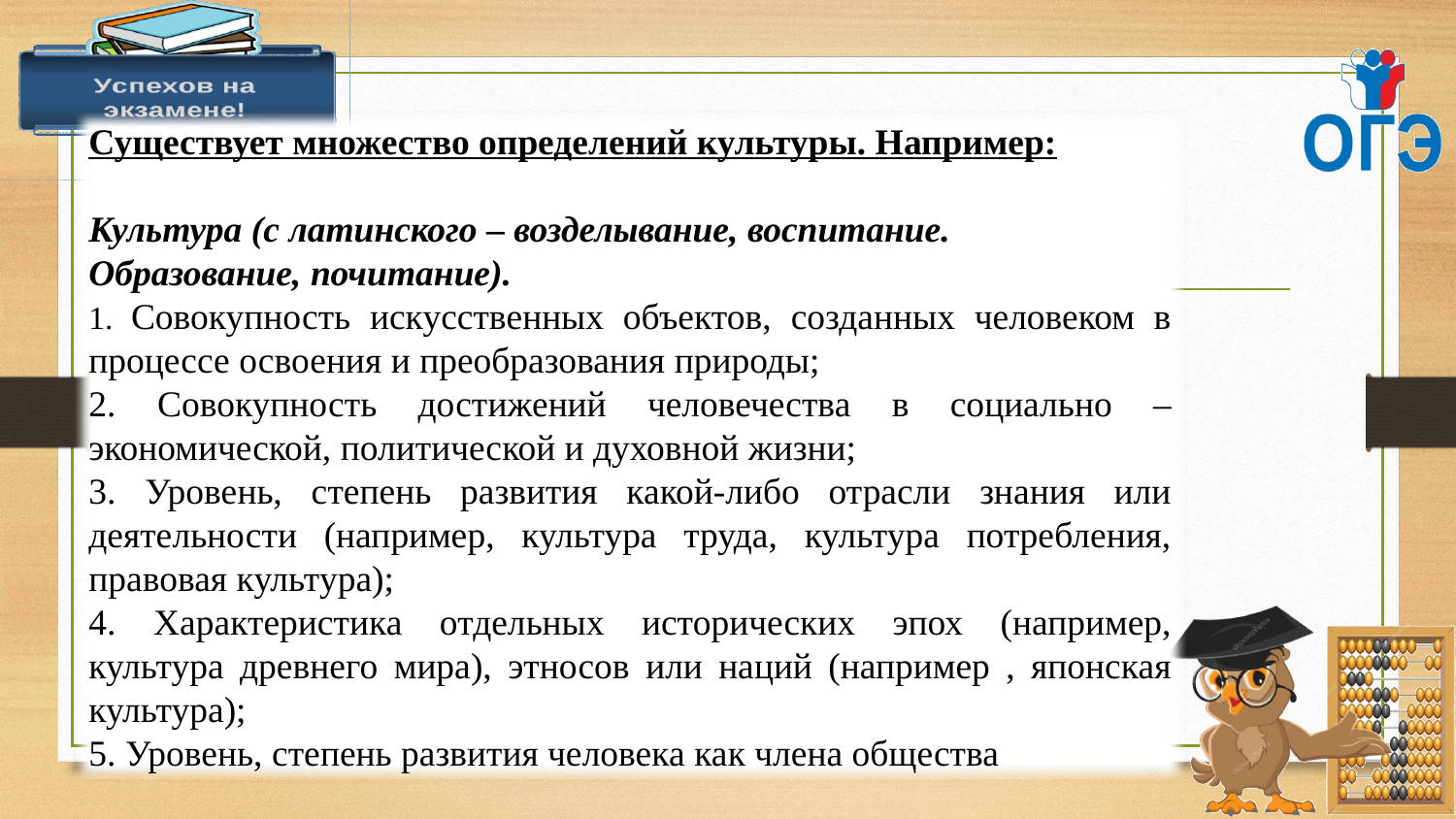

Существует множество определений культуры. Например:

Культура (с латинского – возделывание, воспитание. Образование, почитание).
1. Совокупность искусственных объектов, созданных человеком в процессе освоения и преобразования природы;
2. Совокупность достижений человечества в социально – экономической, политической и духовной жизни;
3. Уровень, степень развития какой-либо отрасли знания или деятельности (например, культура труда, культура потребления, правовая культура);
4. Характеристика отдельных исторических эпох (например, культура древнего мира), этносов или наций (например , японская культура);
5. Уровень, степень развития человека как члена общества